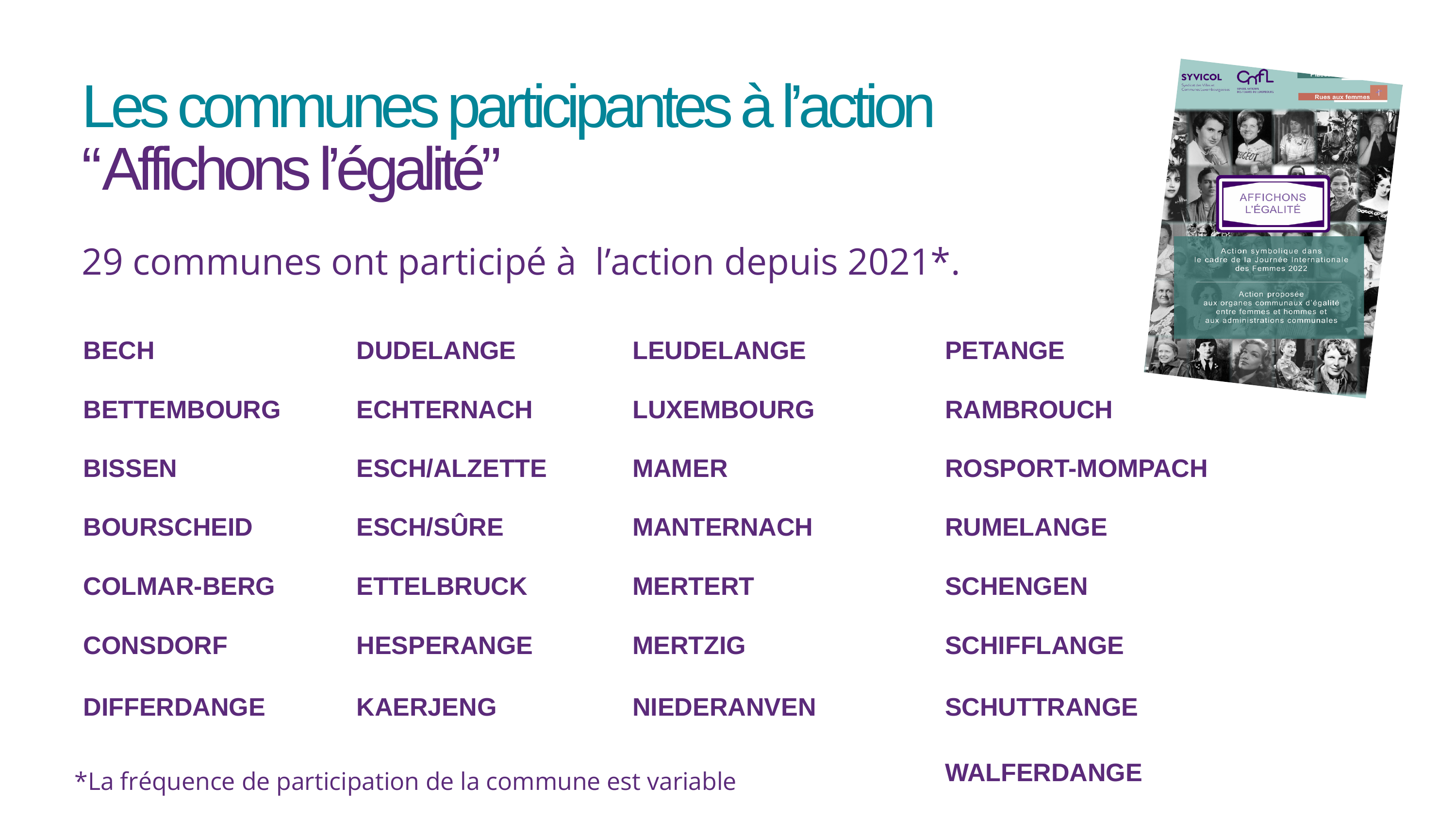

Les communes participantes à l’action
“Affichons l’égalité”
29 communes ont participé à  l’action depuis 2021*.
| BECH | DUDELANGE | LEUDELANGE | PETANGE |
| --- | --- | --- | --- |
| BETTEMBOURG | ECHTERNACH | LUXEMBOURG | RAMBROUCH |
| BISSEN | ESCH/ALZETTE | MAMER | ROSPORT-MOMPACH |
| BOURSCHEID | ESCH/SÛRE | MANTERNACH | RUMELANGE |
| COLMAR-BERG | ETTELBRUCK | MERTERT | SCHENGEN |
| CONSDORF | HESPERANGE | MERTZIG | SCHIFFLANGE |
| DIFFERDANGE | KAERJENG | NIEDERANVEN | SCHUTTRANGE |
|  |  |  | WALFERDANGE |
*La fréquence de participation de la commune est variable